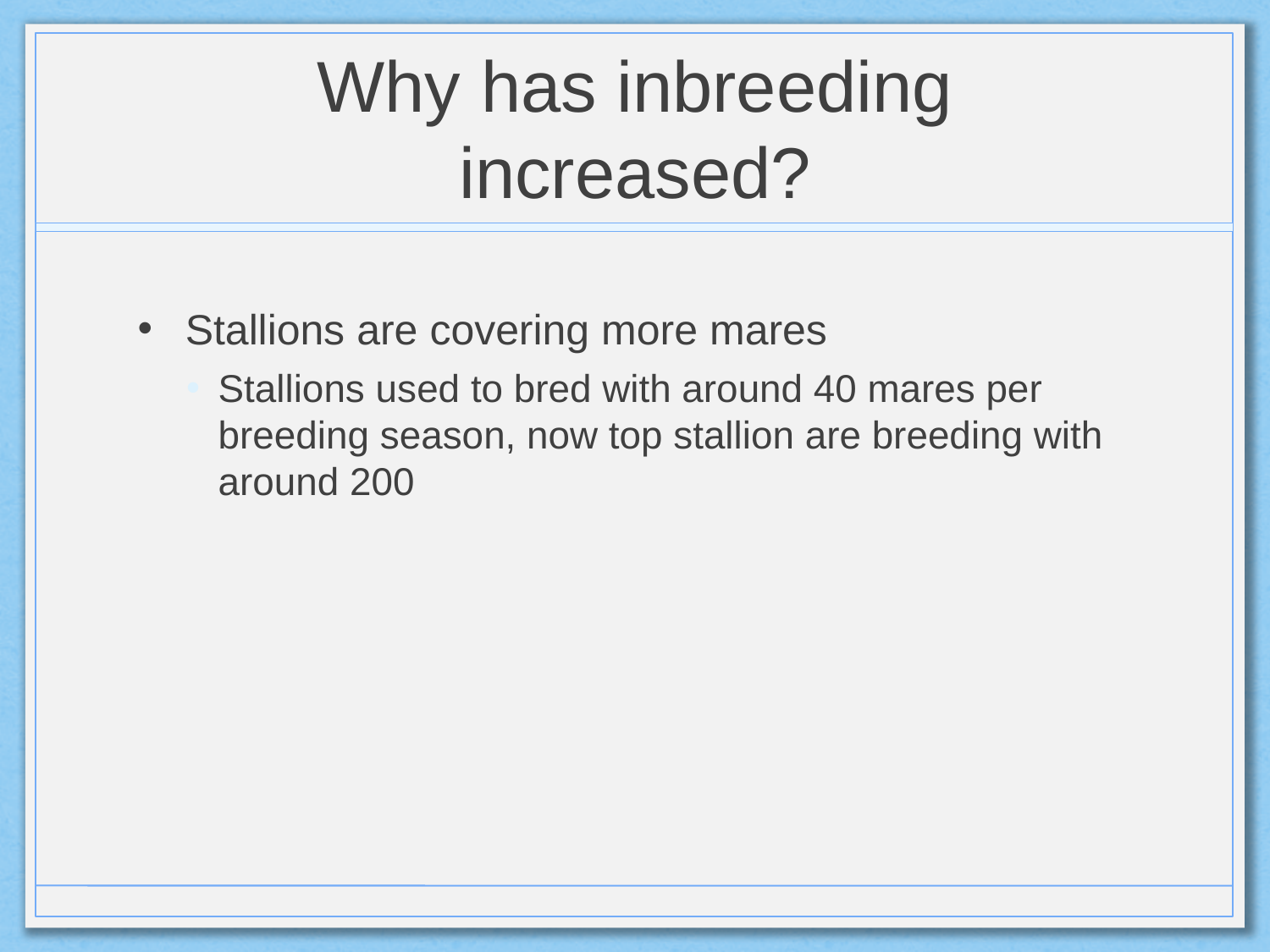

# Why has inbreeding increased?
Stallions are covering more mares
Stallions used to bred with around 40 mares per breeding season, now top stallion are breeding with around 200